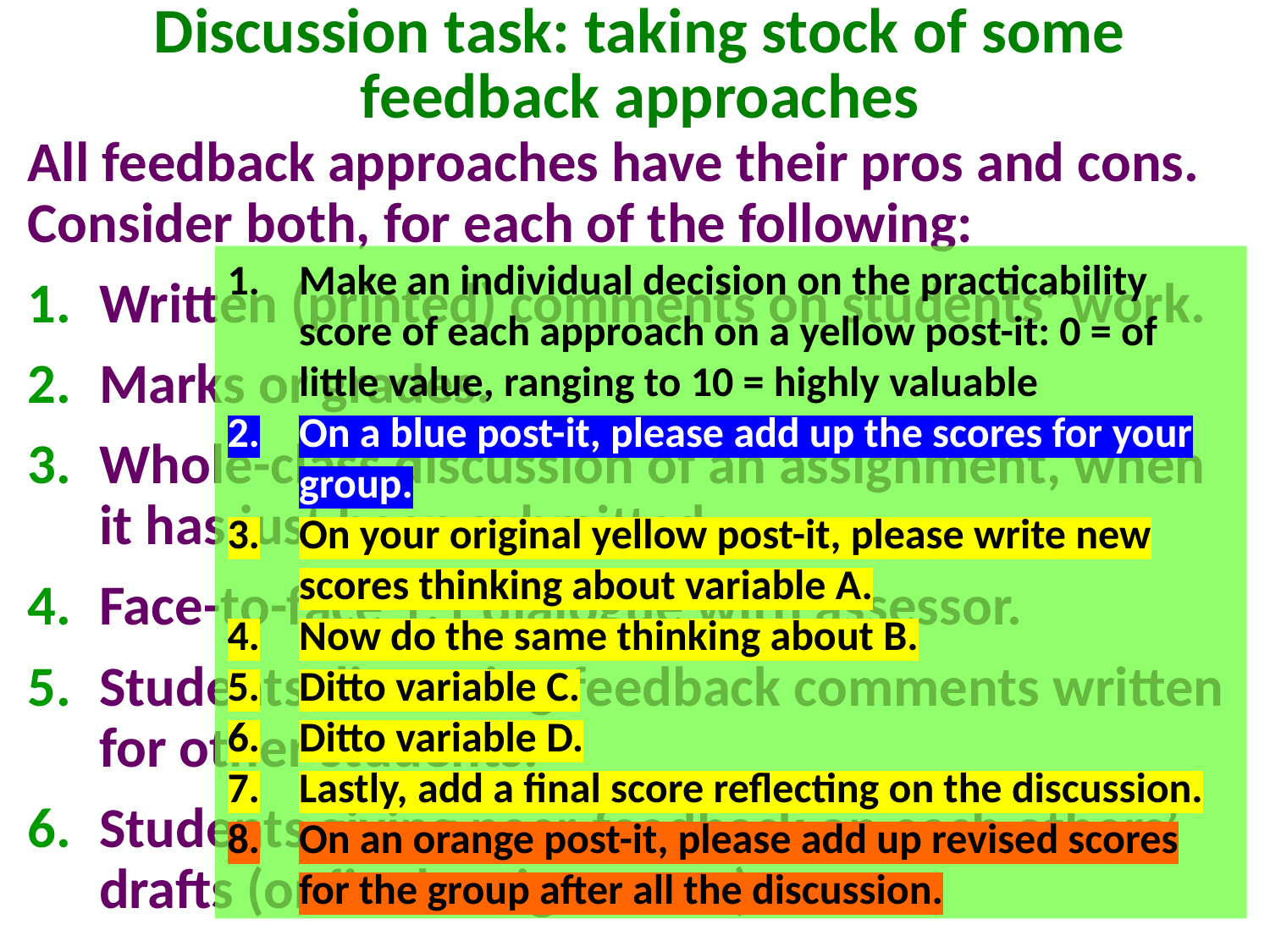

# Discussion task: taking stock of some feedback approaches
All feedback approaches have their pros and cons. Consider both, for each of the following:
Written (printed) comments on students’ work.
Marks or grades.
Whole-class discussion of an assignment, when it has just been submitted.
Face-to-face 1:1 dialogue with assessor.
Students discussing feedback comments written for other students.
Students giving peer-feedback on each others’ drafts (or final assignments).
Make an individual decision on the practicability score of each approach on a yellow post-it: 0 = of little value, ranging to 10 = highly valuable
On a blue post-it, please add up the scores for your group.
On your original yellow post-it, please write new scores thinking about variable A.
Now do the same thinking about B.
Ditto variable C.
Ditto variable D.
Lastly, add a final score reflecting on the discussion.
On an orange post-it, please add up revised scores for the group after all the discussion.